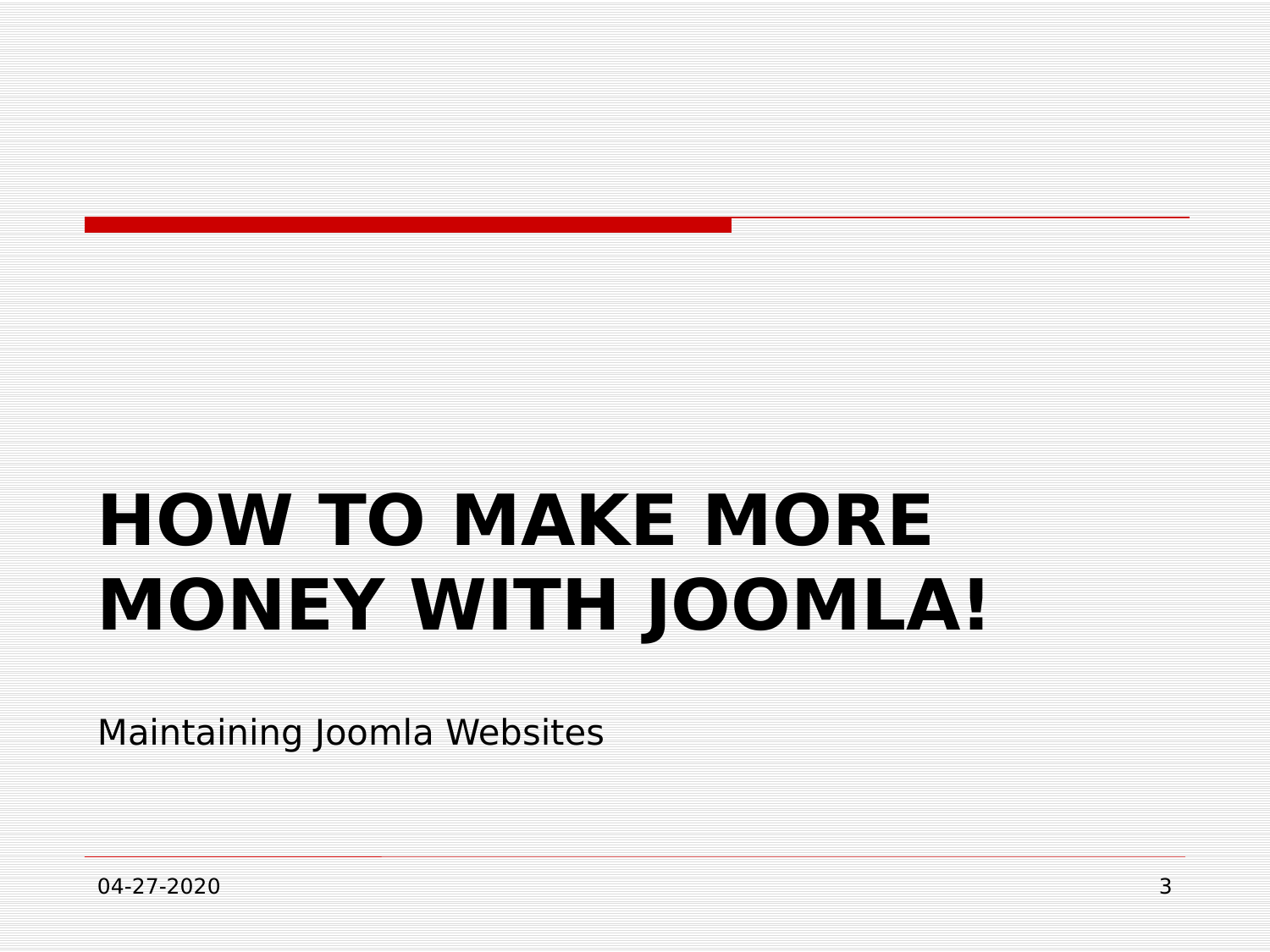

# How to Make More Money WITH JOOMLA!
Maintaining Joomla Websites
04-27-2020
3